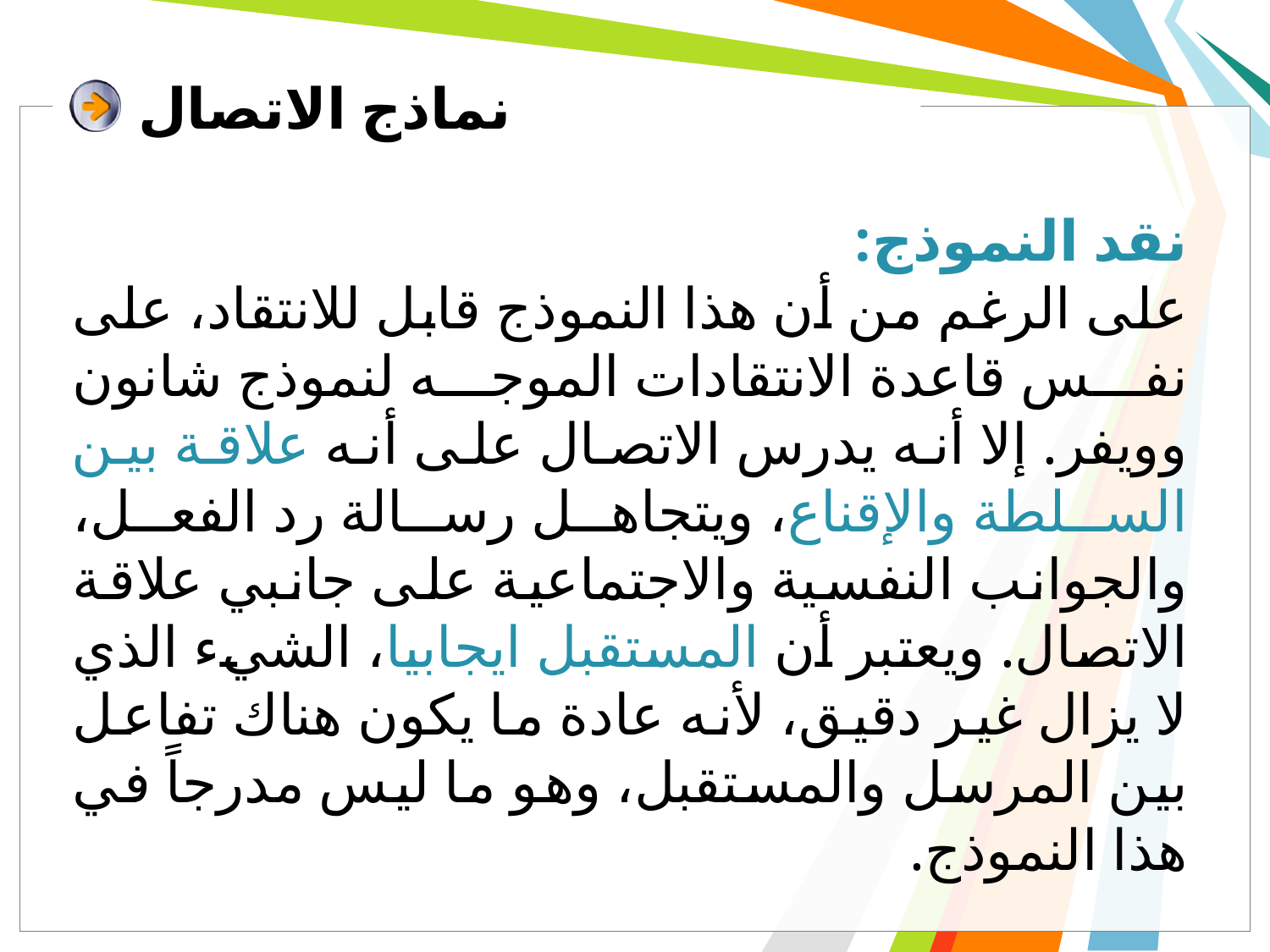

# نماذج الاتصال
نقد النموذج:
على الرغم من أن هذا النموذج قابل للانتقاد، على نفس قاعدة الانتقادات الموجه لنموذج شانون وويفر. إلا أنه يدرس الاتصال على أنه علاقة بين السلطة والإقناع، ويتجاهل رسالة رد الفعل، والجوانب النفسية والاجتماعية على جانبي علاقة الاتصال. ويعتبر أن المستقبل ايجابيا، الشيء الذي لا يزال غير دقيق، لأنه عادة ما يكون هناك تفاعل بين المرسل والمستقبل، وهو ما ليس مدرجاً في هذا النموذج.